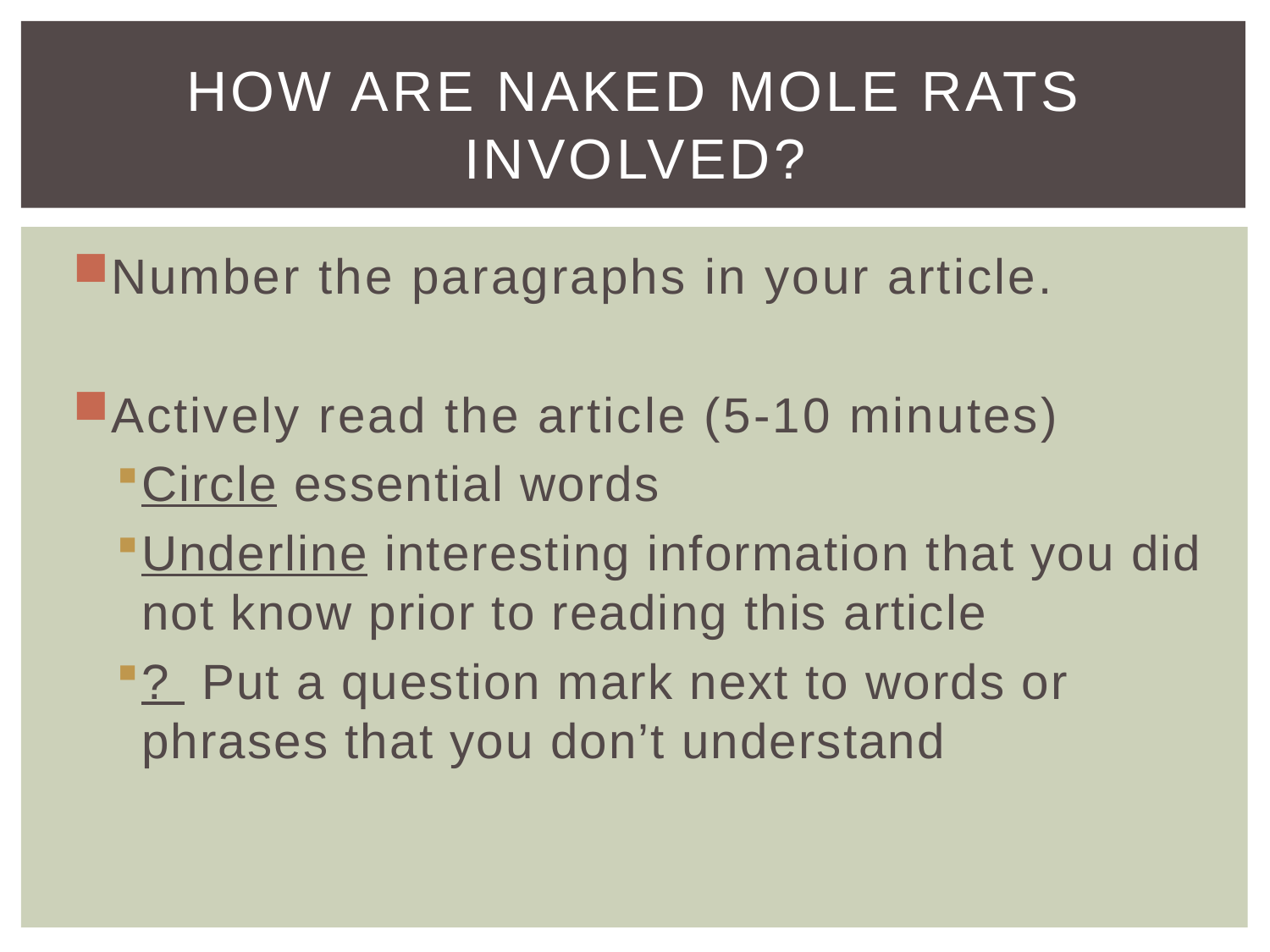

# How are naked Mole Rats involved?
Number the paragraphs in your article.

Actively read the article (5-10 minutes)
Circle essential words
Underline interesting information that you did not know prior to reading this article
?  Put a question mark next to words or phrases that you don’t understand